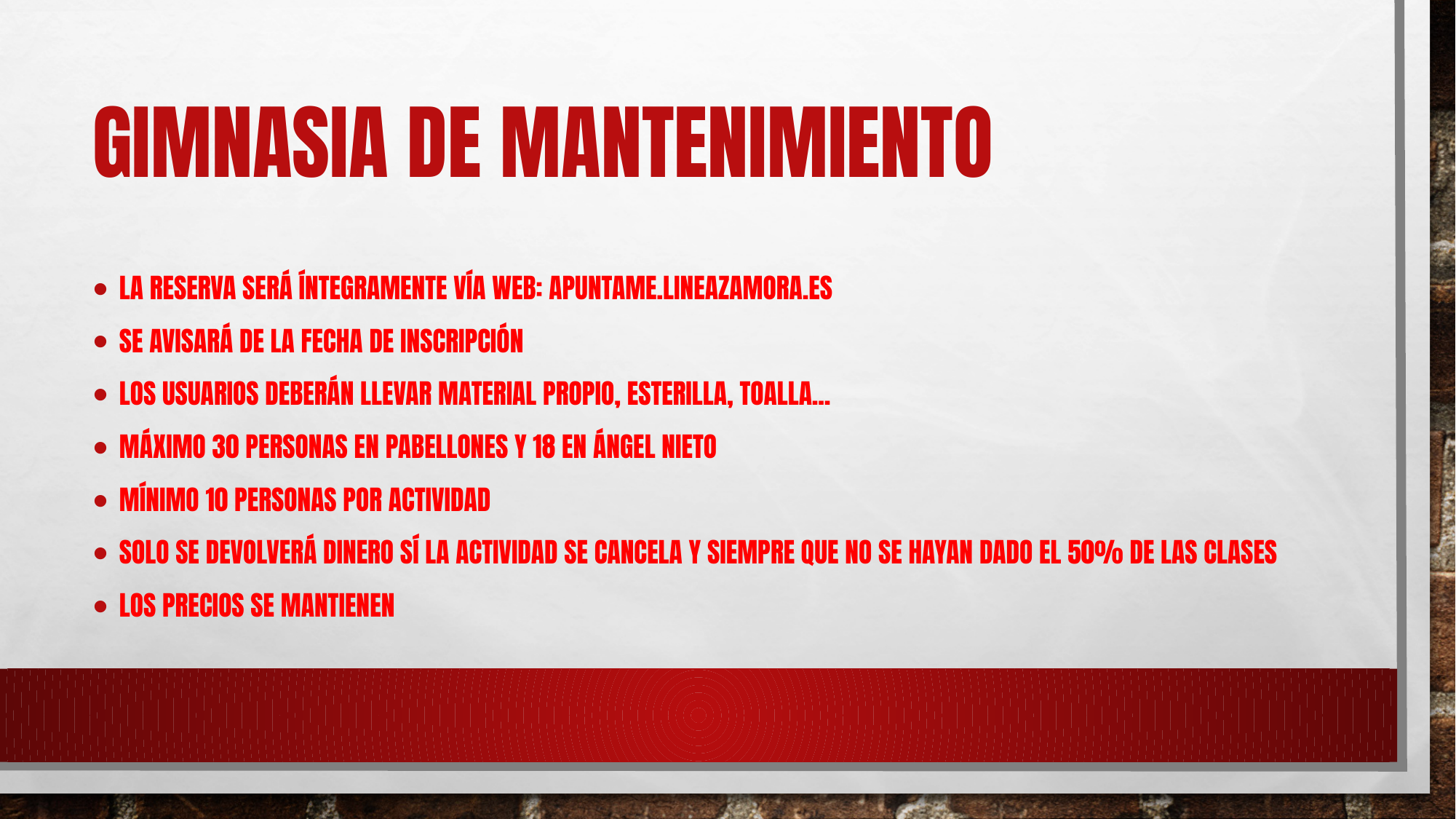

# Gimnasia de mantenimiento
La reserva será íntegramente vía web: apuntame.lineazamora.es
Se avisará de la fecha de inscripción
Los usuarios deberán llevar material propio, esterilla, toalla...
Máximo 30 personas en pabellones y 18 en ángel nieto
Mínimo 10 personas por actividad
Solo se devolverá dinero sí la actividad se cancela y siempre que no se hayan dado el 50% de las clases
Los precios se mantienen